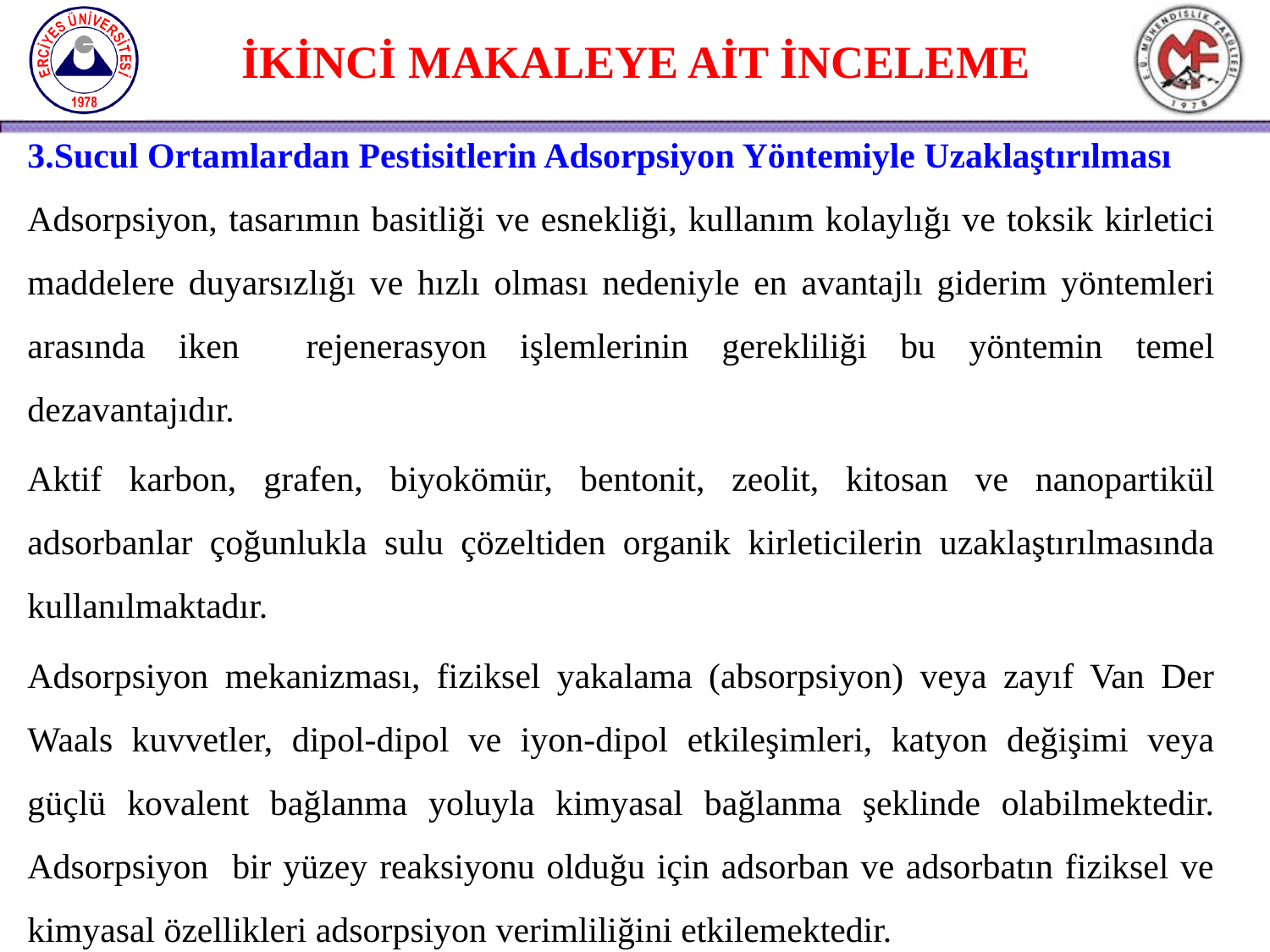

İKİNCİ MAKALEYE AİT İNCELEME
3.Sucul Ortamlardan Pestisitlerin Adsorpsiyon Yöntemiyle Uzaklaştırılması
Adsorpsiyon, tasarımın basitliği ve esnekliği, kullanım kolaylığı ve toksik kirletici maddelere duyarsızlığı ve hızlı olması nedeniyle en avantajlı giderim yöntemleri arasında iken  rejenerasyon işlemlerinin gerekliliği bu yöntemin temel dezavantajıdır.

Aktif karbon, grafen, biyokömür, bentonit, zeolit, kitosan ve nanopartikül adsorbanlar çoğunlukla sulu çözeltiden organik kirleticilerin uzaklaştırılmasında kullanılmaktadır.

Adsorpsiyon mekanizması, fiziksel yakalama (absorpsiyon) veya zayıf Van Der Waals kuvvetler, dipol-dipol ve iyon-dipol etkileşimleri, katyon değişimi veya güçlü kovalent bağlanma yoluyla kimyasal bağlanma şeklinde olabilmektedir. Adsorpsiyon  bir yüzey reaksiyonu olduğu için adsorban ve adsorbatın fiziksel ve kimyasal özellikleri adsorpsiyon verimliliğini etkilemektedir.